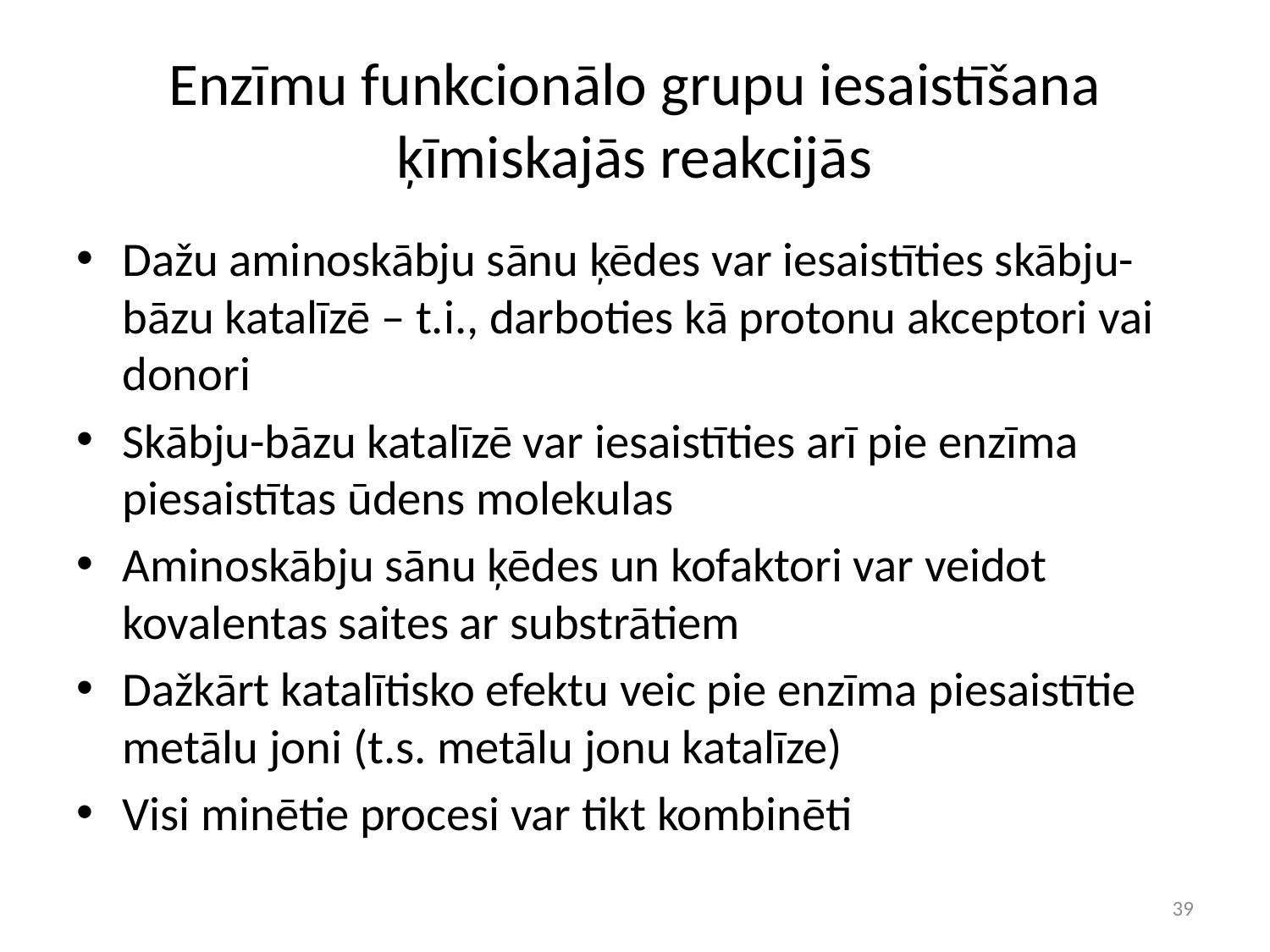

# Enzīmu funkcionālo grupu iesaistīšana ķīmiskajās reakcijās
Dažu aminoskābju sānu ķēdes var iesaistīties skābju-bāzu katalīzē – t.i., darboties kā protonu akceptori vai donori
Skābju-bāzu katalīzē var iesaistīties arī pie enzīma piesaistītas ūdens molekulas
Aminoskābju sānu ķēdes un kofaktori var veidot kovalentas saites ar substrātiem
Dažkārt katalītisko efektu veic pie enzīma piesaistītie metālu joni (t.s. metālu jonu katalīze)
Visi minētie procesi var tikt kombinēti
39